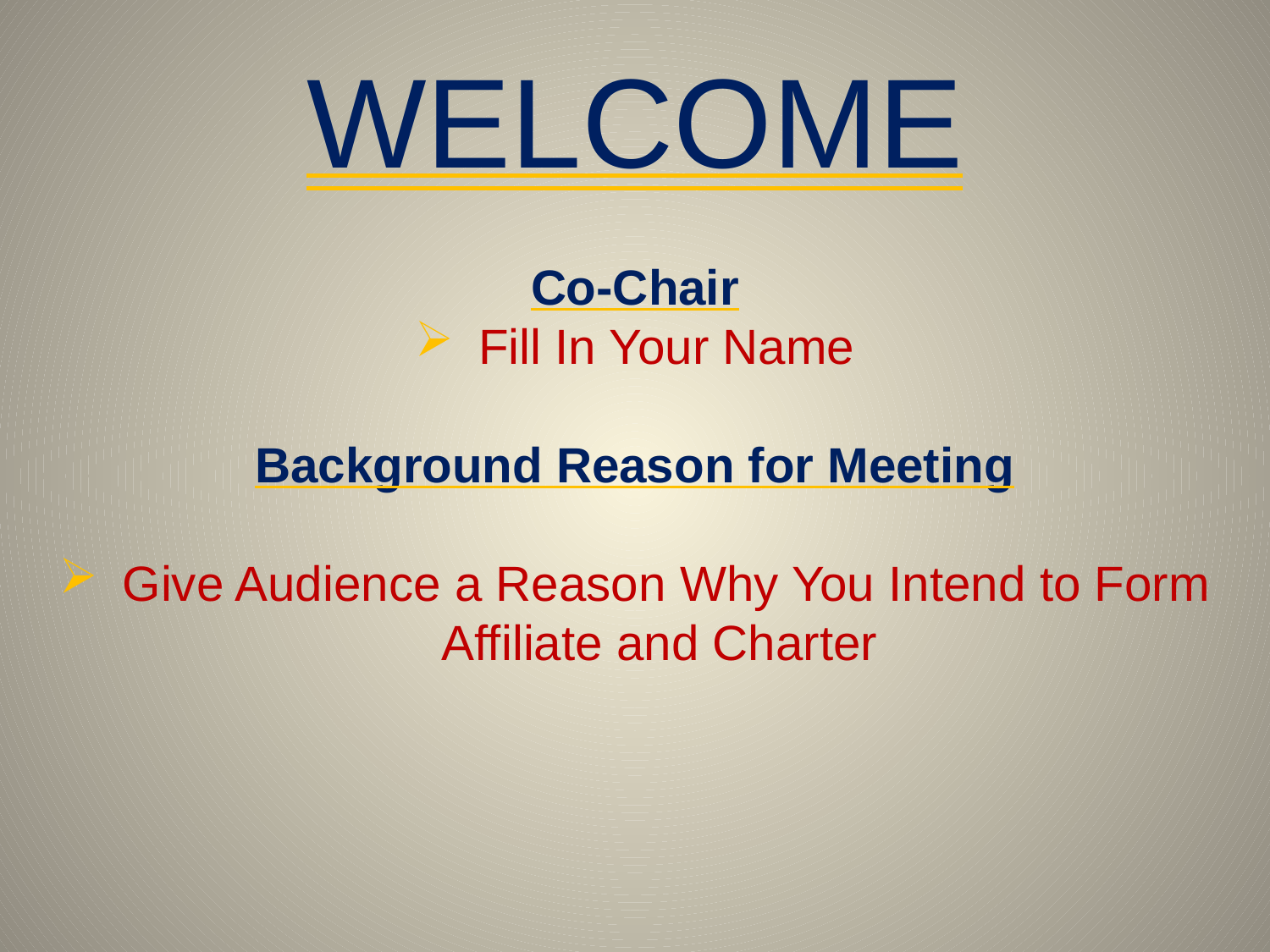

# WELCOME

Co-Chair
Fill In Your Name

Background Reason for Meeting

Give Audience a Reason Why You Intend to Form Affiliate and Charter